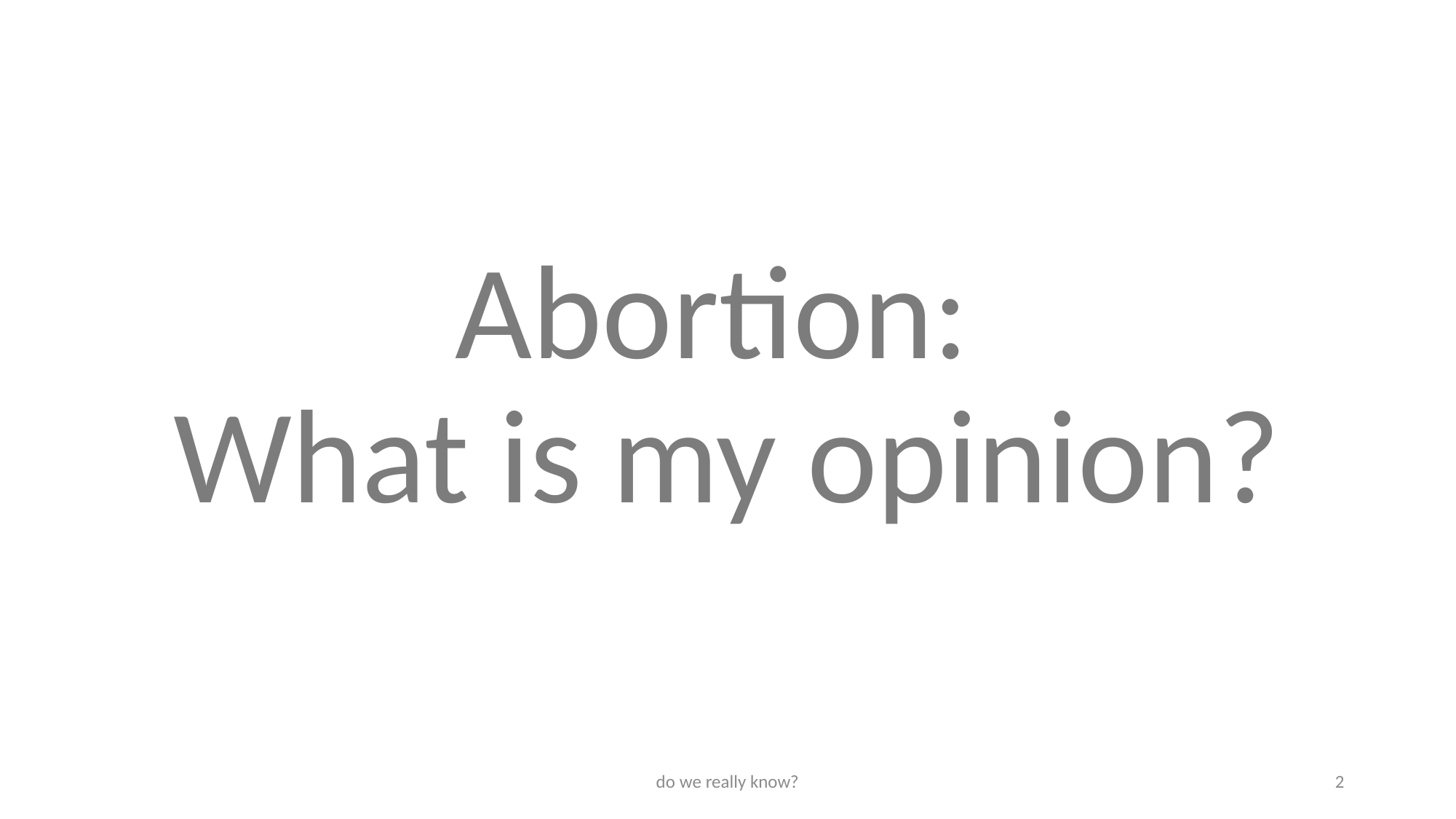

# Abortion: What is my opinion?
do we really know?
2